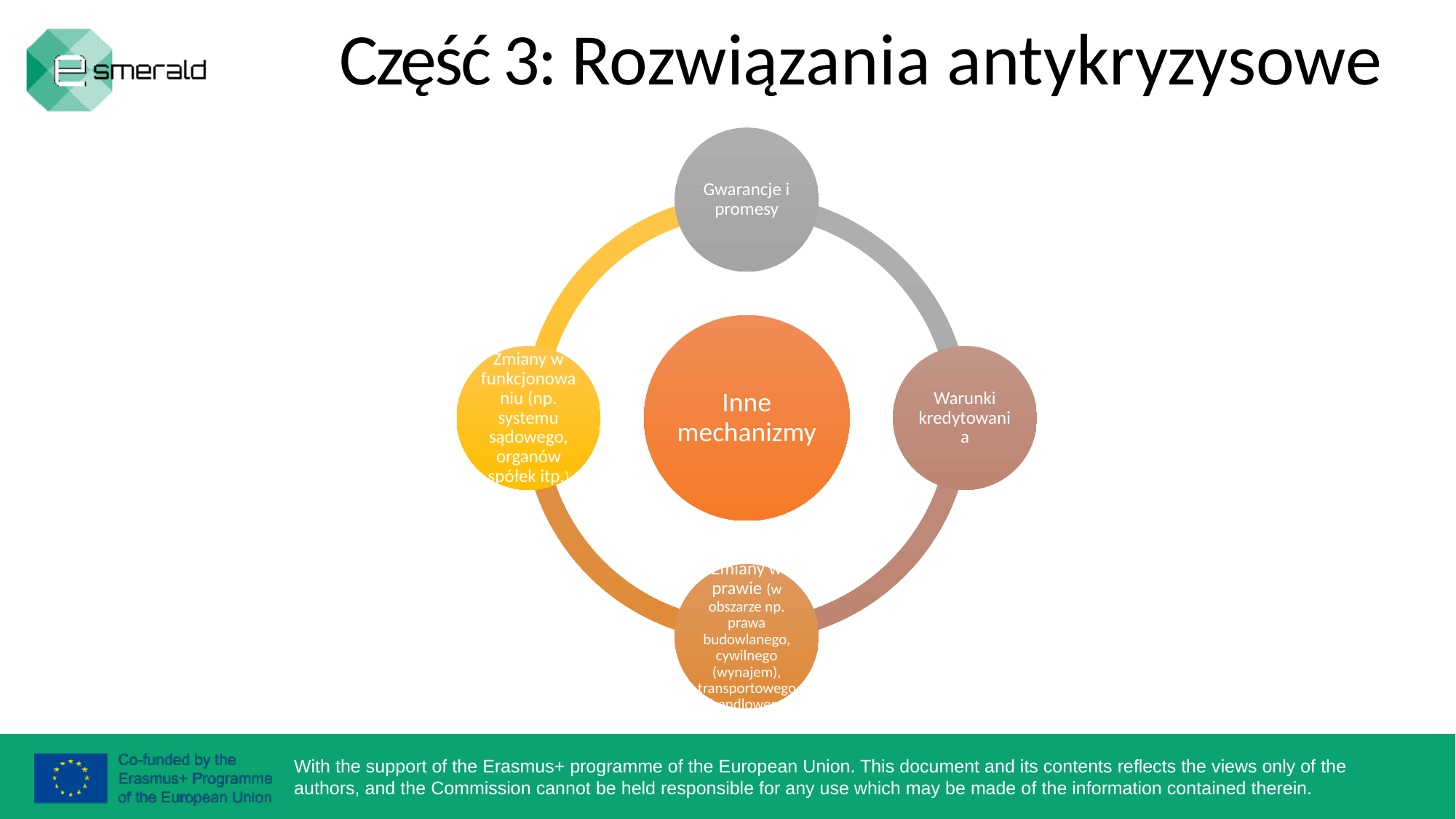

Część 3: Rozwiązania antykryzysowe
Inne mechanizmy
Gwarancje i promesy
Warunki kredytowania
Zmiany w prawie (w obszarze np. prawa budowlanego, cywilnego (wynajem), transportowego, handlowego)
Zmiany w funkcjonowaniu (np. systemu sądowego, organów spółek itp.)